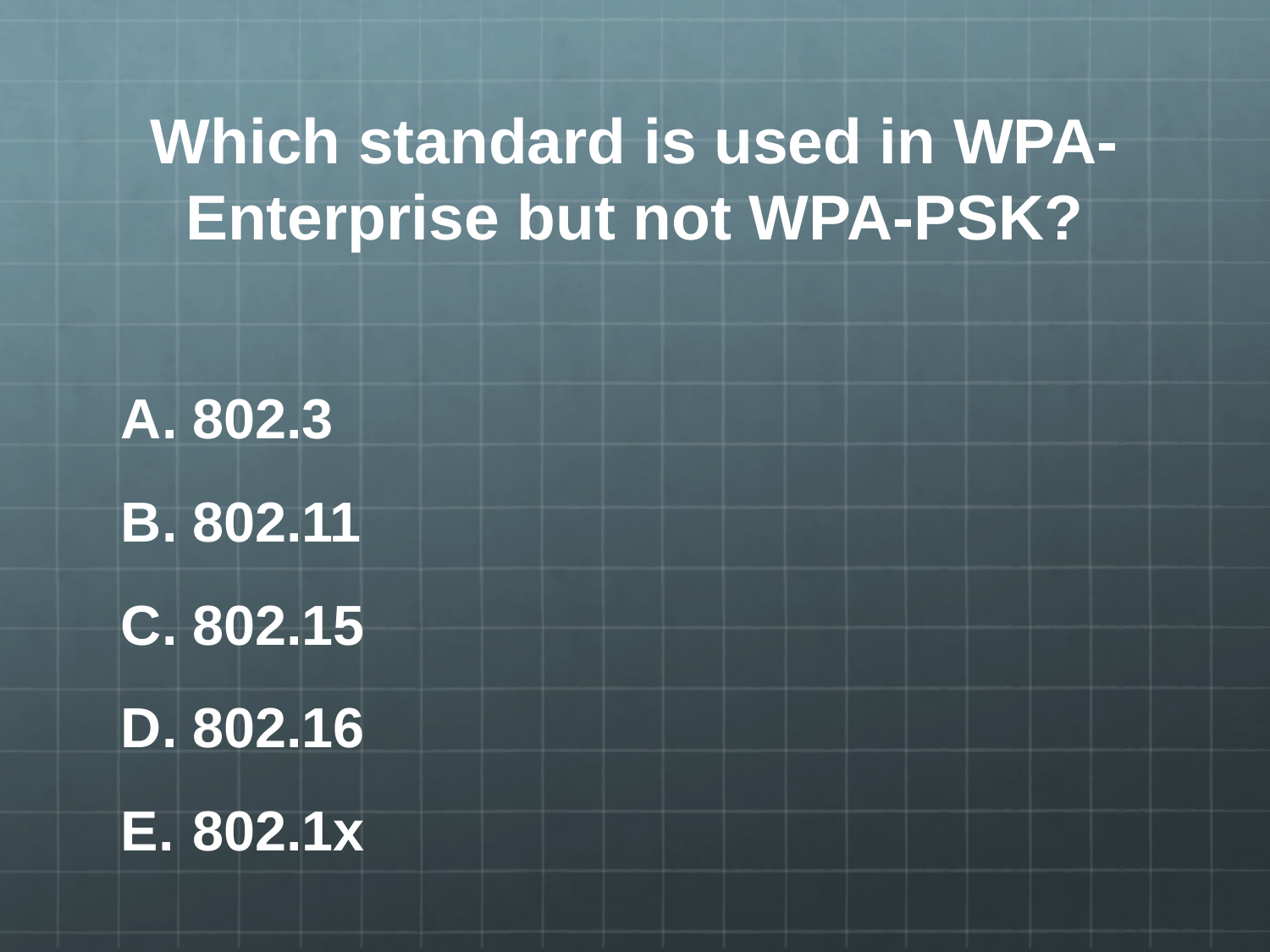

# Which standard is used in WPA-Enterprise but not WPA-PSK?
802.3
802.11
802.15
802.16
802.1x